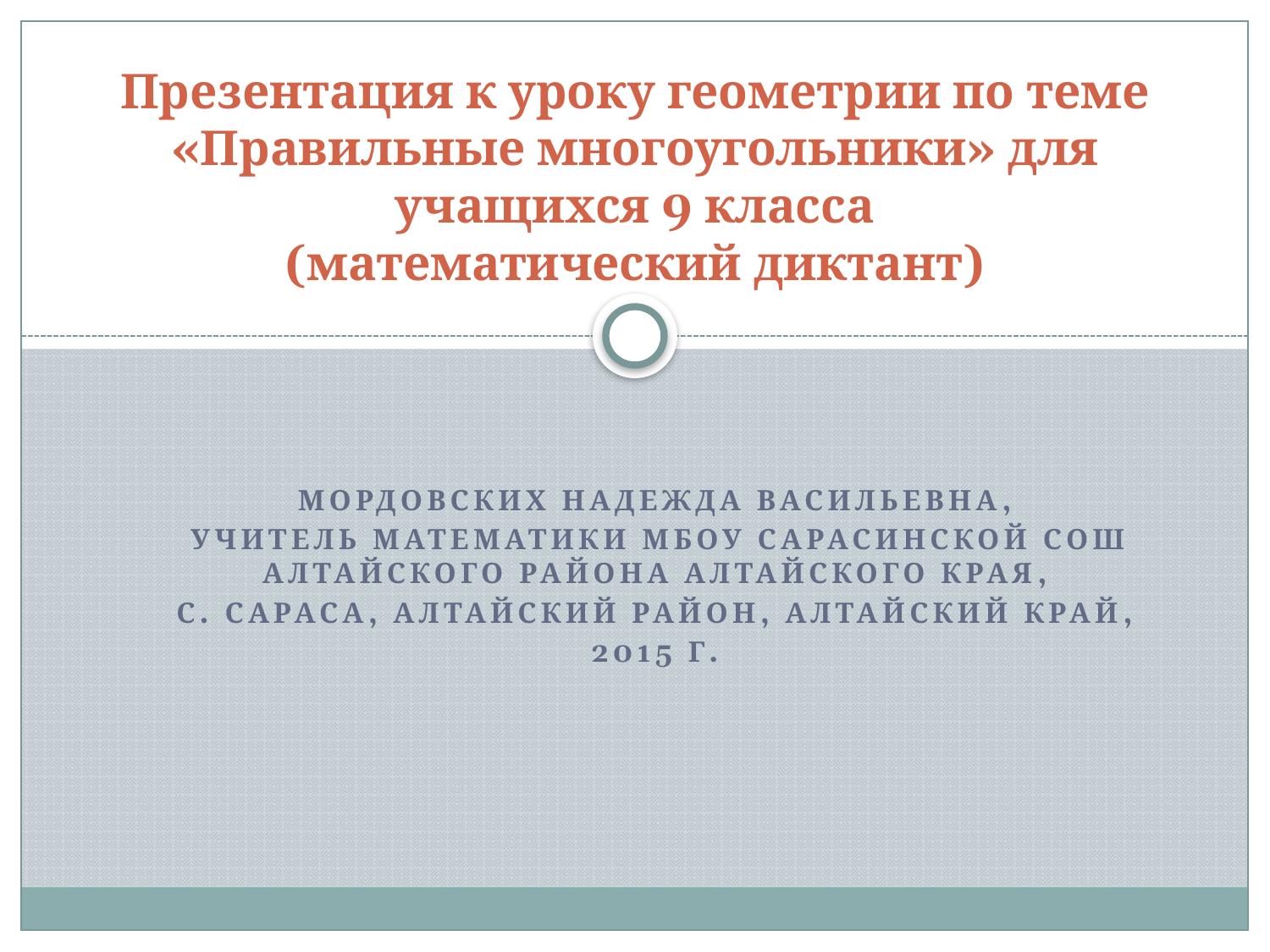

# Презентация к уроку геометрии по теме «Правильные многоугольники» для учащихся 9 класса (математический диктант)
Мордовских Надежда Васильевна,
 учитель математики МБОУ Сарасинской СОШ Алтайского района Алтайского края,
С. Сараса, Алтайский район, алтайский край,
2015 г.